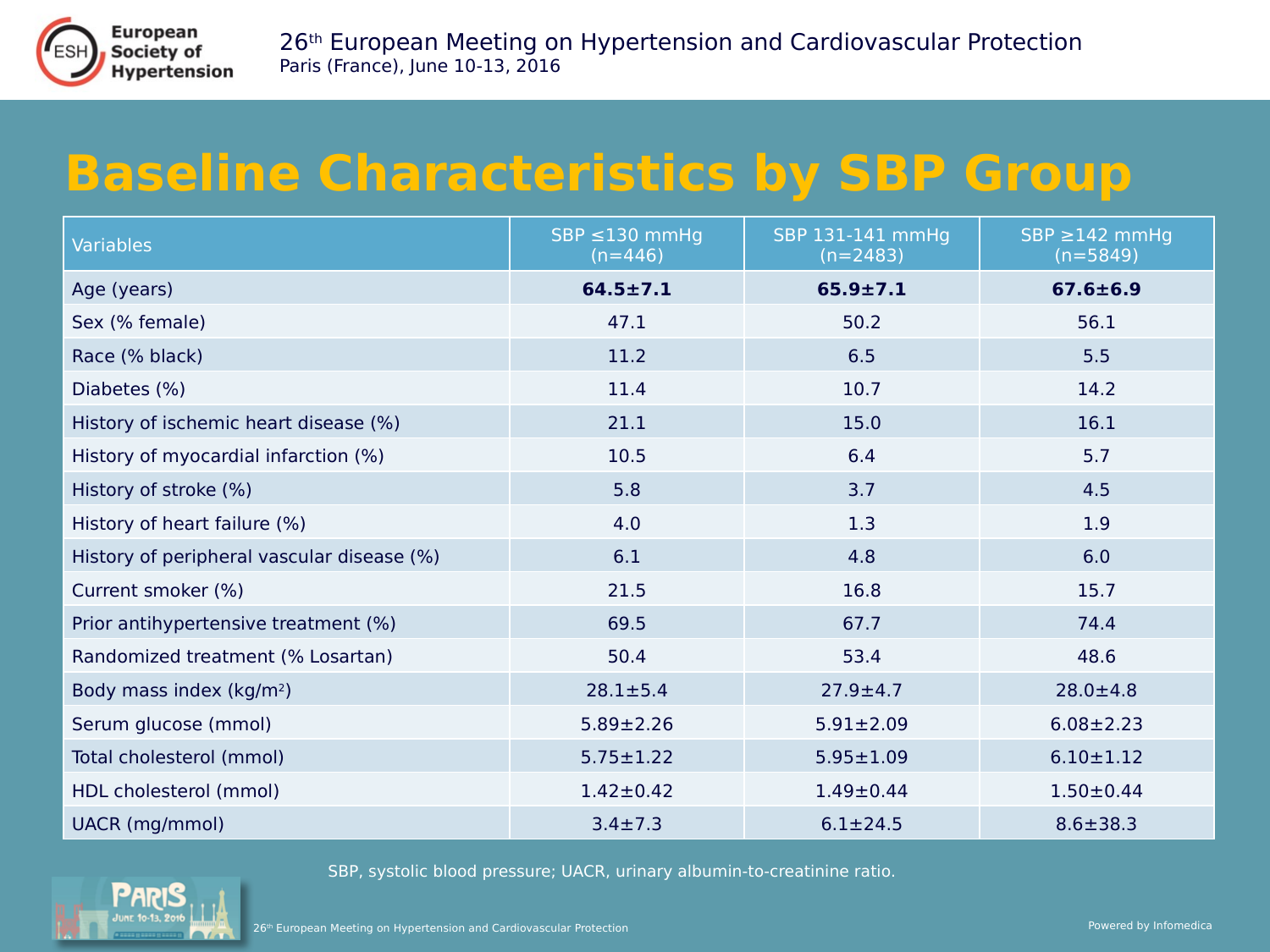

# Baseline Characteristics by SBP Group
| Variables | SBP ≤130 mmHg (n=446) | SBP 131-141 mmHg (n=2483) | SBP ≥142 mmHg (n=5849) |
| --- | --- | --- | --- |
| Age (years) | 64.5±7.1 | 65.9±7.1 | 67.6±6.9 |
| Sex (% female) | 47.1 | 50.2 | 56.1 |
| Race (% black) | 11.2 | 6.5 | 5.5 |
| Diabetes (%) | 11.4 | 10.7 | 14.2 |
| History of ischemic heart disease (%) | 21.1 | 15.0 | 16.1 |
| History of myocardial infarction (%) | 10.5 | 6.4 | 5.7 |
| History of stroke (%) | 5.8 | 3.7 | 4.5 |
| History of heart failure (%) | 4.0 | 1.3 | 1.9 |
| History of peripheral vascular disease (%) | 6.1 | 4.8 | 6.0 |
| Current smoker (%) | 21.5 | 16.8 | 15.7 |
| Prior antihypertensive treatment (%) | 69.5 | 67.7 | 74.4 |
| Randomized treatment (% Losartan) | 50.4 | 53.4 | 48.6 |
| Body mass index (kg/m2) | 28.1±5.4 | 27.9±4.7 | 28.0±4.8 |
| Serum glucose (mmol) | 5.89±2.26 | 5.91±2.09 | 6.08±2.23 |
| Total cholesterol (mmol) | 5.75±1.22 | 5.95±1.09 | 6.10±1.12 |
| HDL cholesterol (mmol) | 1.42±0.42 | 1.49±0.44 | 1.50±0.44 |
| UACR (mg/mmol) | 3.4±7.3 | 6.1±24.5 | 8.6±38.3 |
SBP, systolic blood pressure; UACR, urinary albumin-to-creatinine ratio.